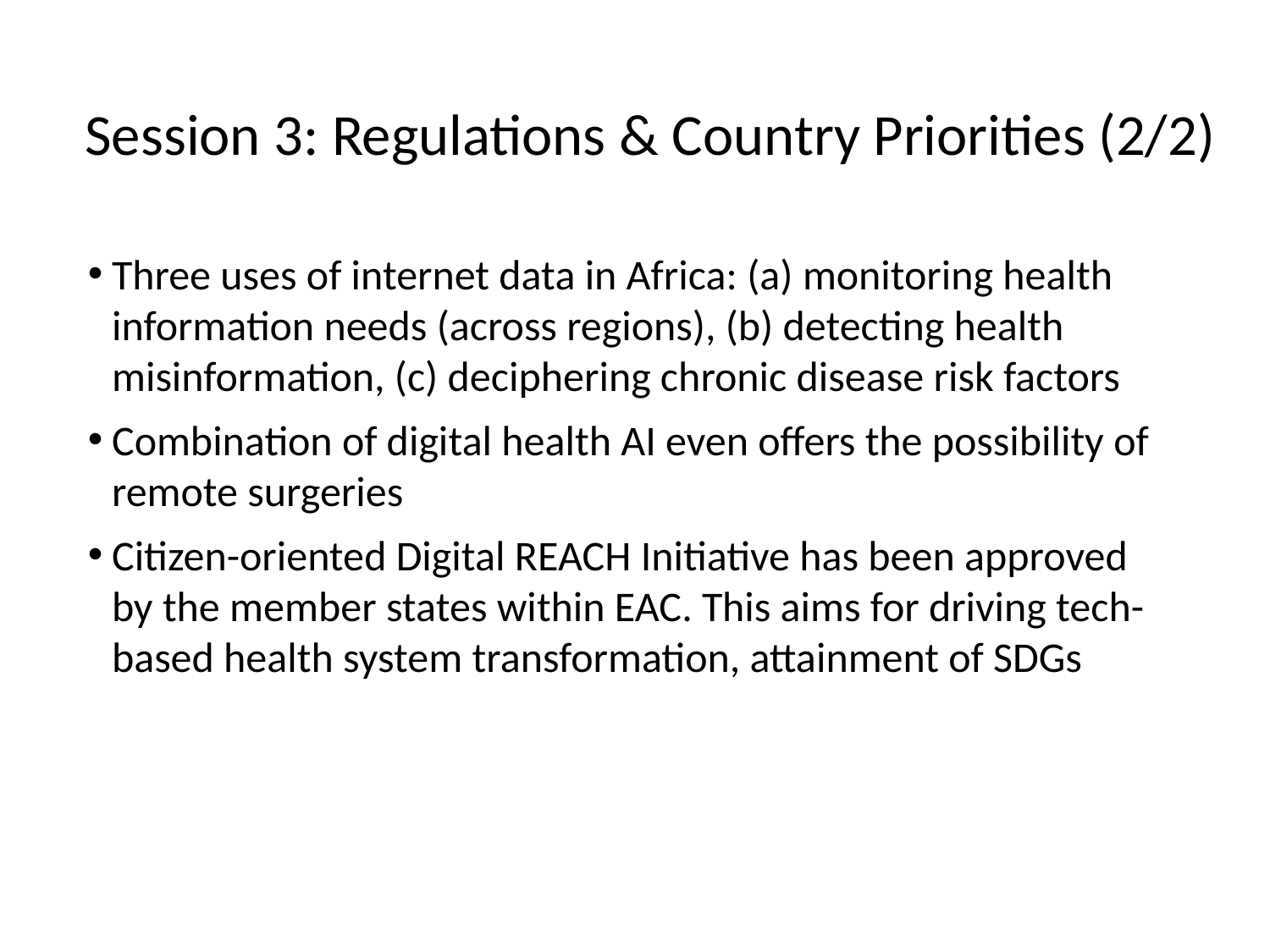

Session 3: Regulations & Country Priorities (2/2)
Three uses of internet data in Africa: (a) monitoring health information needs (across regions), (b) detecting health misinformation, (c) deciphering chronic disease risk factors
Combination of digital health AI even offers the possibility of remote surgeries
Citizen-oriented Digital REACH Initiative has been approved by the member states within EAC. This aims for driving tech-based health system transformation, attainment of SDGs